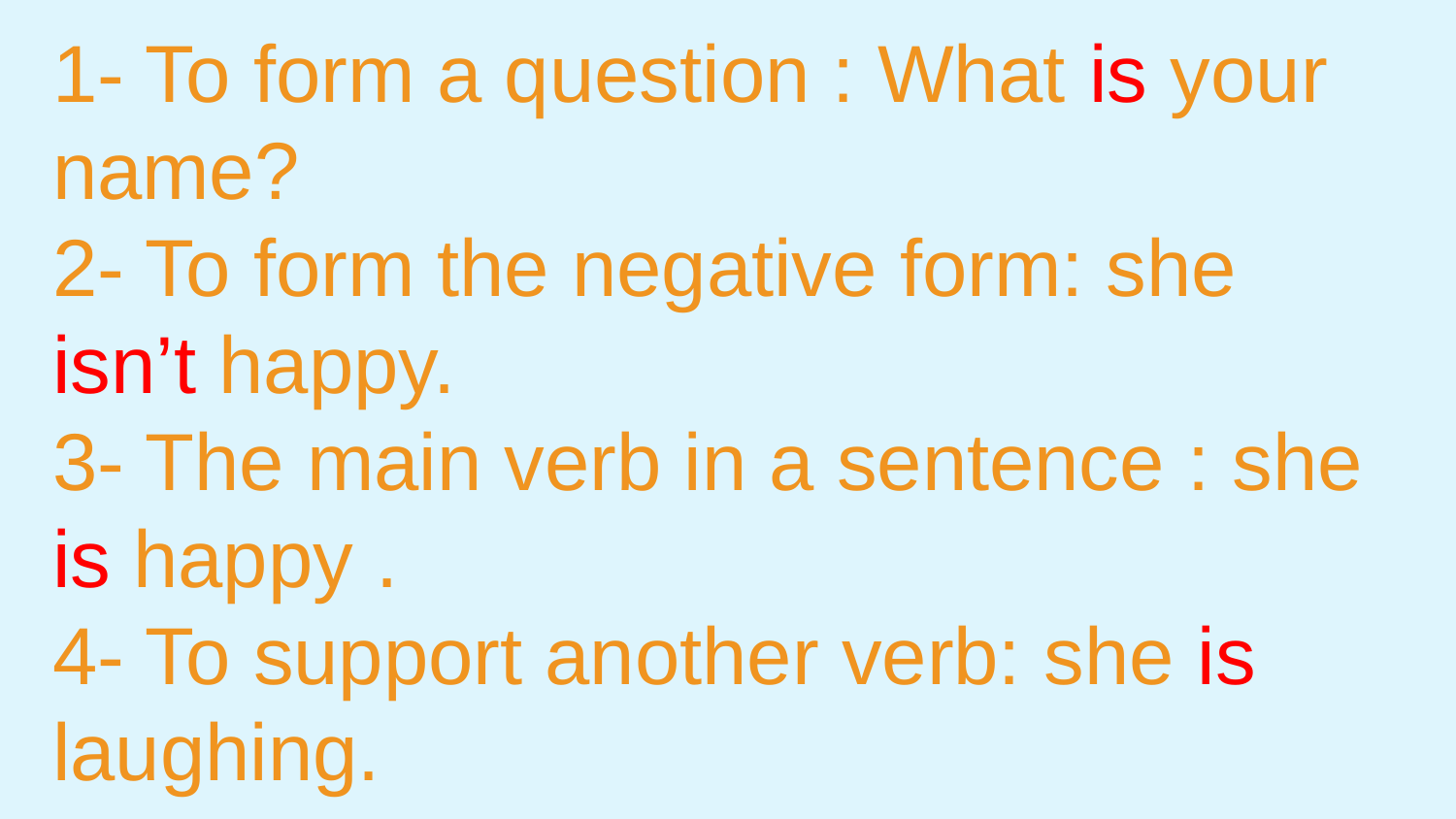

# 1- To form a question : What is your name? 2- To form the negative form: she isn’t happy. 3- The main verb in a sentence : she is happy . 4- To support another verb: she is laughing.